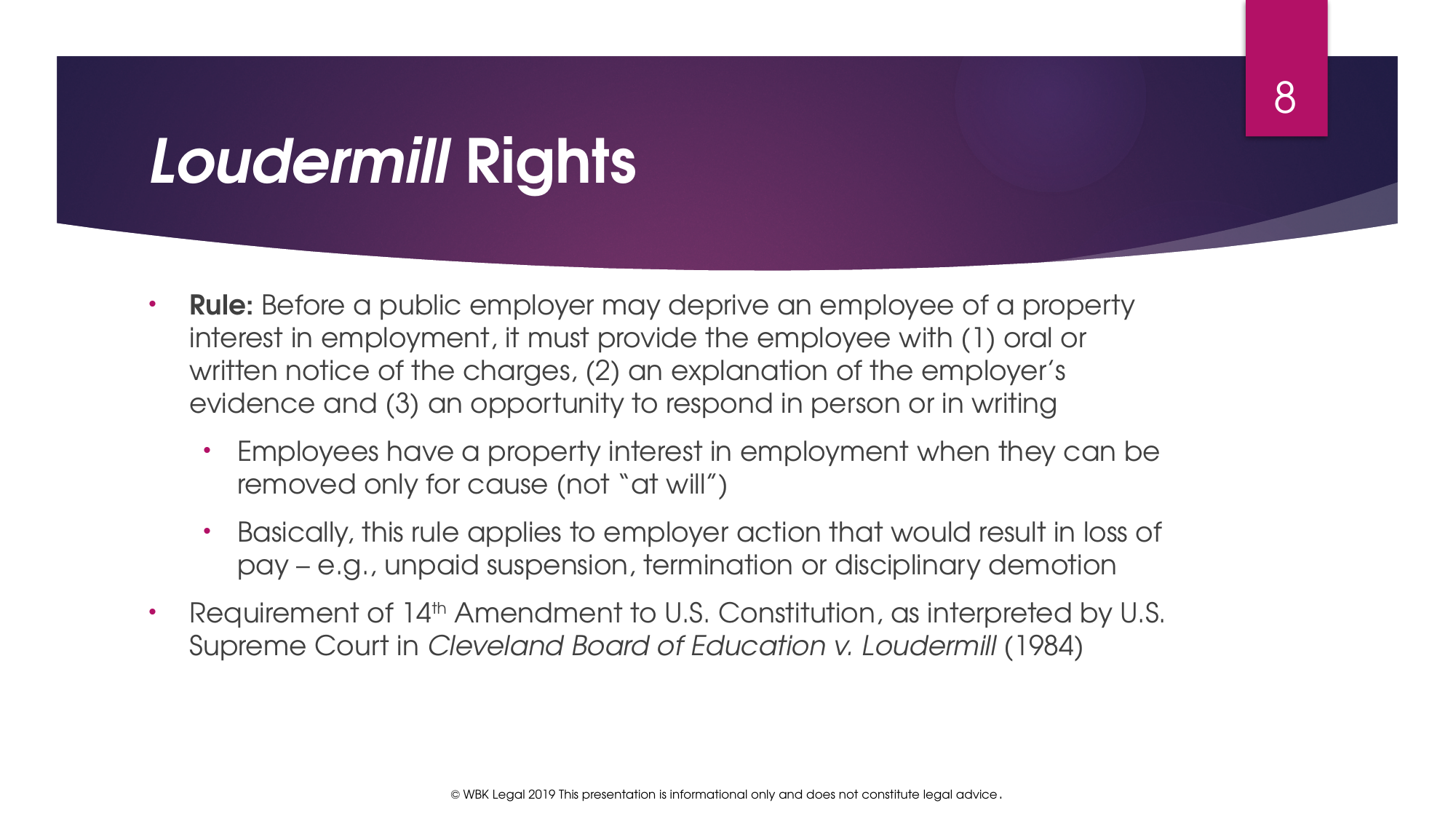

8
# Loudermill Rights
Rule: Before a public employer may deprive an employee of a property interest in employment, it must provide the employee with (1) oral or written notice of the charges, (2) an explanation of the employer’s evidence and (3) an opportunity to respond in person or in writing
Employees have a property interest in employment when they can be removed only for cause (not “at will”)
Basically, this rule applies to employer action that would result in loss of pay – e.g., unpaid suspension, termination or disciplinary demotion
Requirement of 14th Amendment to U.S. Constitution, as interpreted by U.S. Supreme Court in Cleveland Board of Education v. Loudermill (1984)

© WBK Legal 2019 This presentation is informational only and does not constitute legal advice.